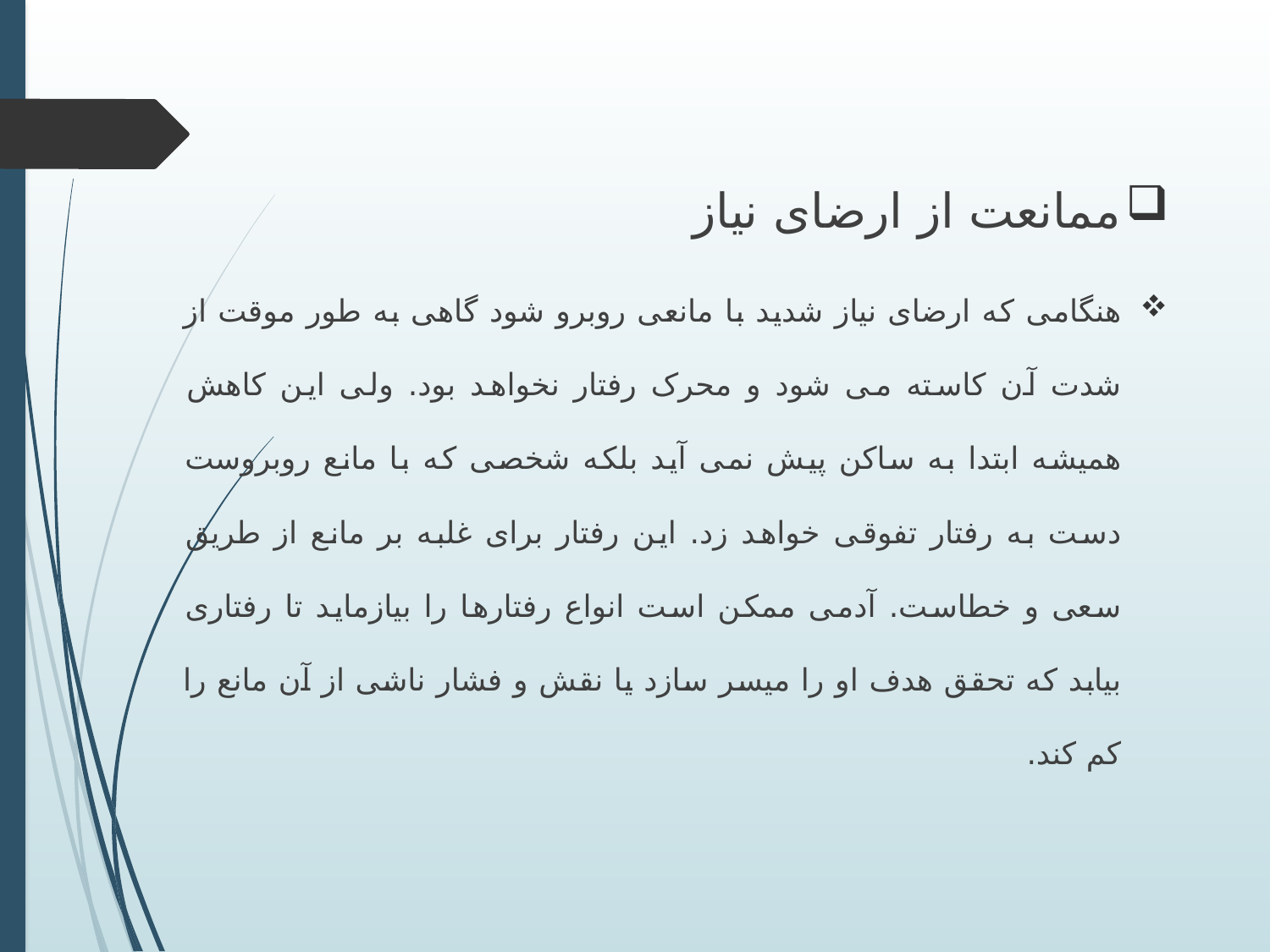

ممانعت از ارضای نیاز
هنگامی که ارضای نیاز شدید با مانعی روبرو شود گاهی به طور موقت از شدت آن کاسته می شود و محرک رفتار نخواهد بود. ولی این کاهش همیشه ابتدا به ساکن پیش نمی آید بلکه شخصی که با مانع روبروست دست به رفتار تفوقی خواهد زد. این رفتار برای غلبه بر مانع از طریق سعی و خطاست. آدمی ممکن است انواع رفتارها را بیازماید تا رفتاری بیابد که تحقق هدف او را میسر سازد یا نقش و فشار ناشی از آن مانع را کم کند.